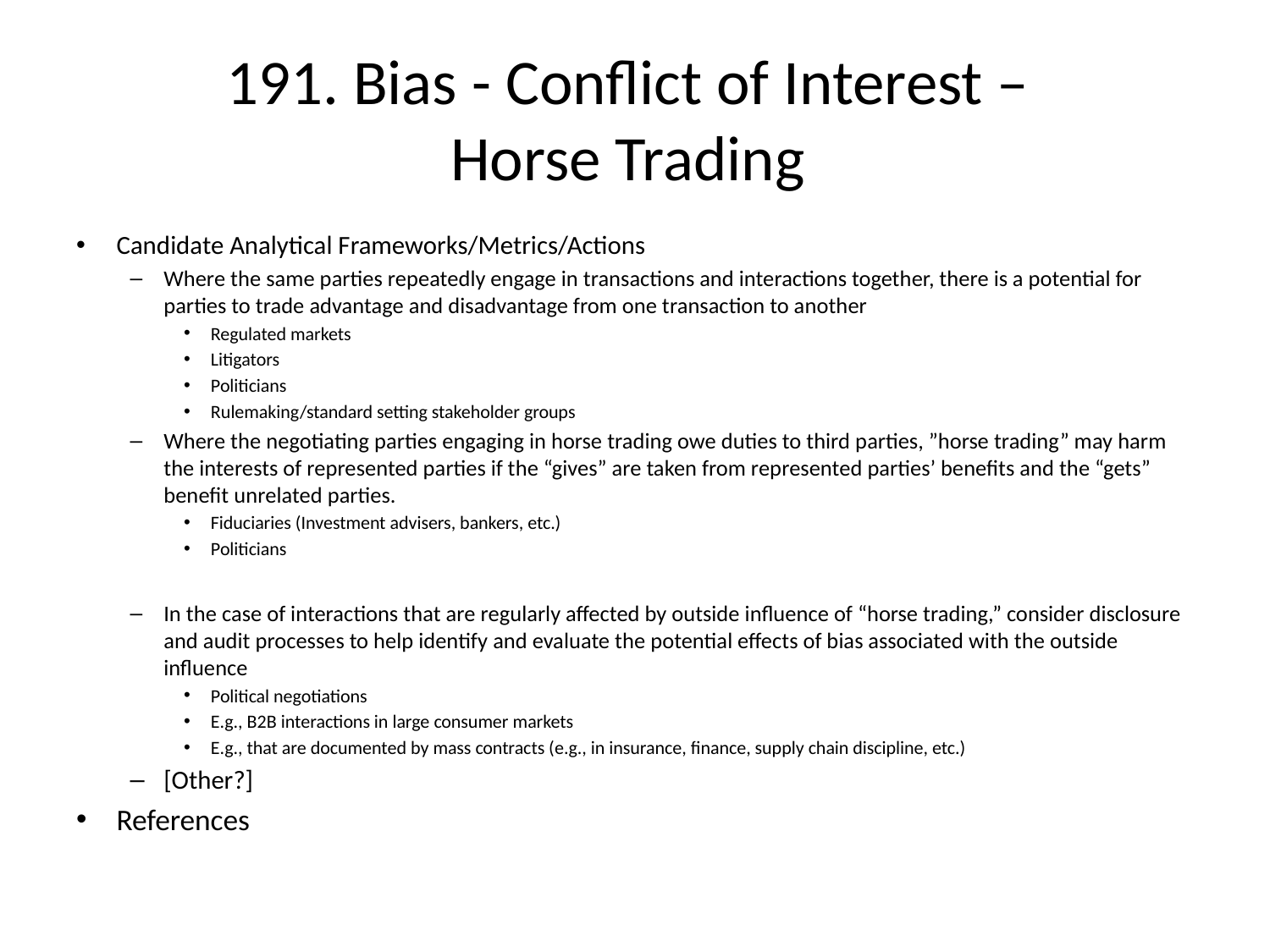

# 191. Bias - Conflict of Interest – Horse Trading
Candidate Analytical Frameworks/Metrics/Actions
Where the same parties repeatedly engage in transactions and interactions together, there is a potential for parties to trade advantage and disadvantage from one transaction to another
Regulated markets
Litigators
Politicians
Rulemaking/standard setting stakeholder groups
Where the negotiating parties engaging in horse trading owe duties to third parties, ”horse trading” may harm the interests of represented parties if the “gives” are taken from represented parties’ benefits and the “gets” benefit unrelated parties.
Fiduciaries (Investment advisers, bankers, etc.)
Politicians

In the case of interactions that are regularly affected by outside influence of “horse trading,” consider disclosure and audit processes to help identify and evaluate the potential effects of bias associated with the outside influence
Political negotiations
E.g., B2B interactions in large consumer markets
E.g., that are documented by mass contracts (e.g., in insurance, finance, supply chain discipline, etc.)
[Other?]
References